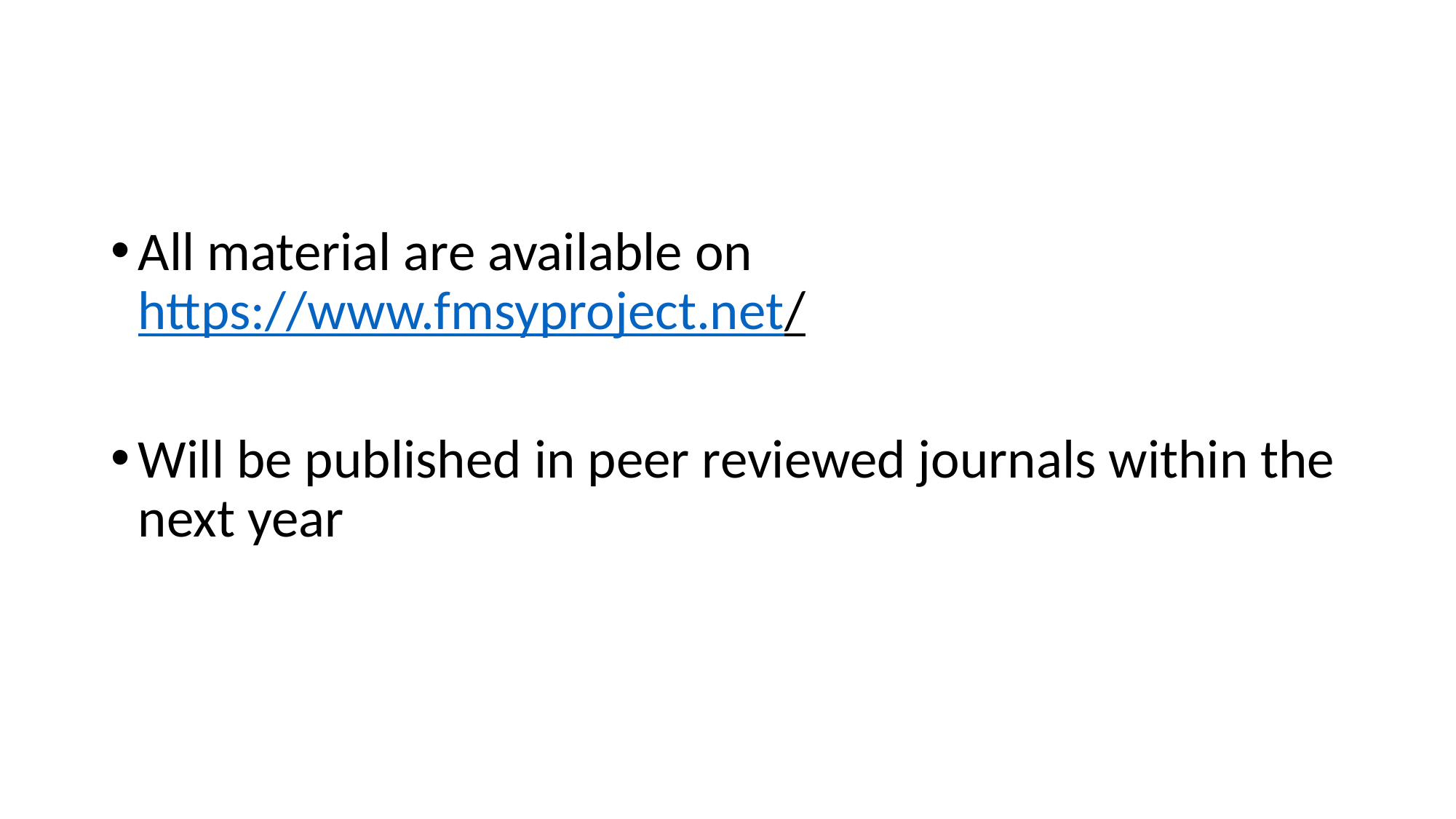

#
All material are available on https://www.fmsyproject.net/

Will be published in peer reviewed journals within the next year